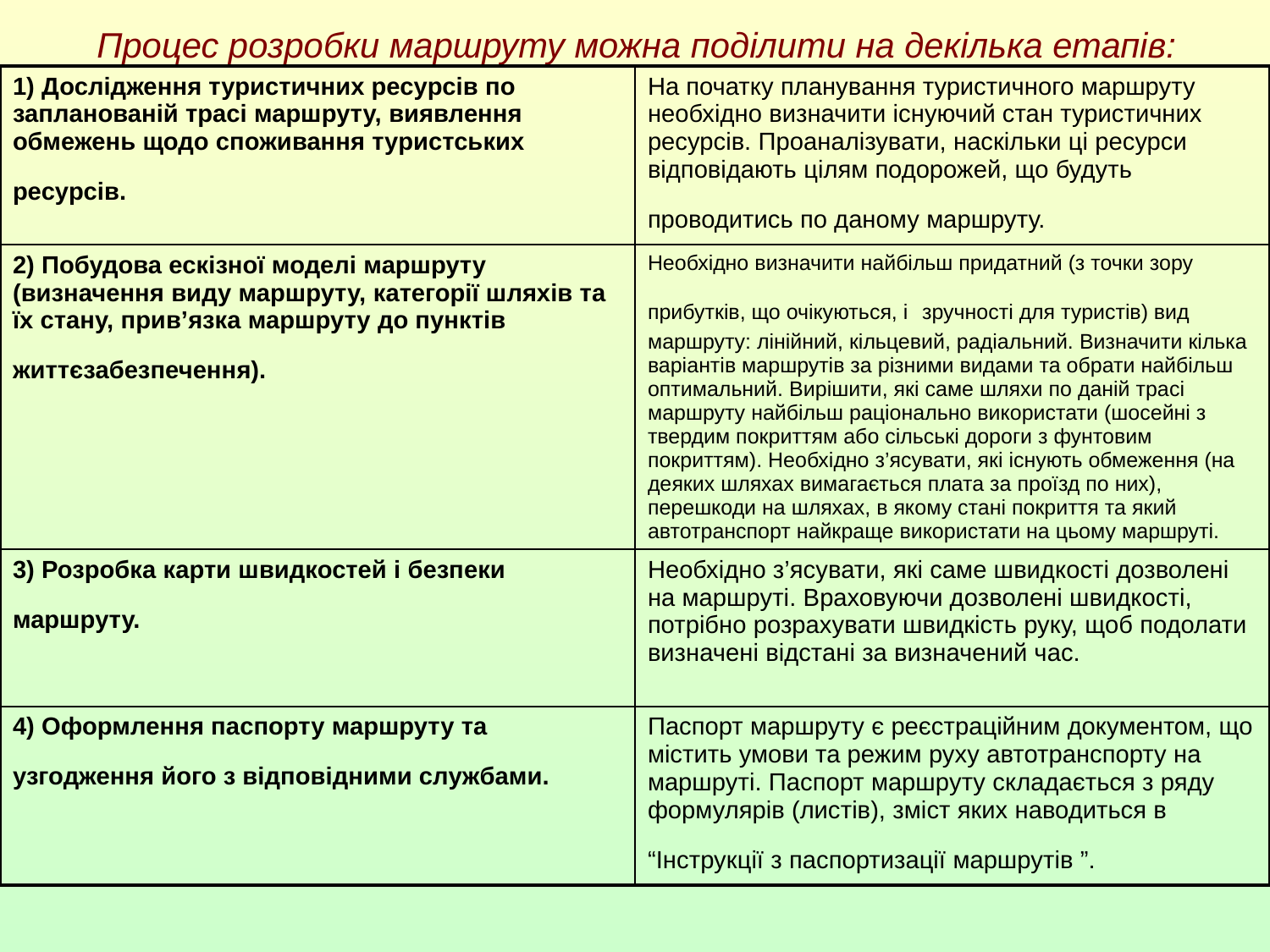

# Процес розробки маршруту можна поділити на декілька етапів:
| 1) Дослідження туристичних ресурсів по запланованій трасі маршруту, виявлення обмежень щодо споживання туристських ресурсів. | На початку планування туристичного маршруту необхідно визначити існуючий стан туристичних ресурсів. Проаналізувати, наскільки ці ресурси відповідають цілям подорожей, що будуть проводитись по даному маршруту. |
| --- | --- |
| 2) Побудова ескізної моделі маршруту (визначення виду маршруту, категорії шляхів та їх стану, прив’язка маршруту до пунктів життєзабезпечення). | Необхідно визначити найбільш придатний (з точки зору прибутків, що очікуються, і зручності для туристів) вид маршруту: лінійний, кільцевий, радіальний. Визначити кілька варіантів маршрутів за різними видами та обрати найбільш оптимальний. Вирішити, які саме шляхи по даній трасі маршруту найбільш раціонально використати (шосейні з твердим покриттям або сільські дороги з фунтовим покриттям). Необхідно з’ясувати, які існують обмеження (на деяких шляхах вимагається плата за проїзд по них), перешкоди на шляхах, в якому стані покриття та який автотранспорт найкраще використати на цьому маршруті. |
| 3) Розробка карти швидкостей і безпеки маршруту. | Необхідно з’ясувати, які саме швидкості дозволені на маршруті. Враховуючи дозволені швидкості, потрібно розрахувати швидкість руку, щоб подолати визначені відстані за визначений час. |
| 4) Оформлення паспорту маршруту та узгодження його з відповідними службами. | Паспорт маршруту є реєстраційним документом, що містить умови та режим руху автотранспорту на маршруті. Паспорт маршруту складається з ряду формулярів (листів), зміст яких наводиться в “Інструкції з паспортизації маршрутів ”. |